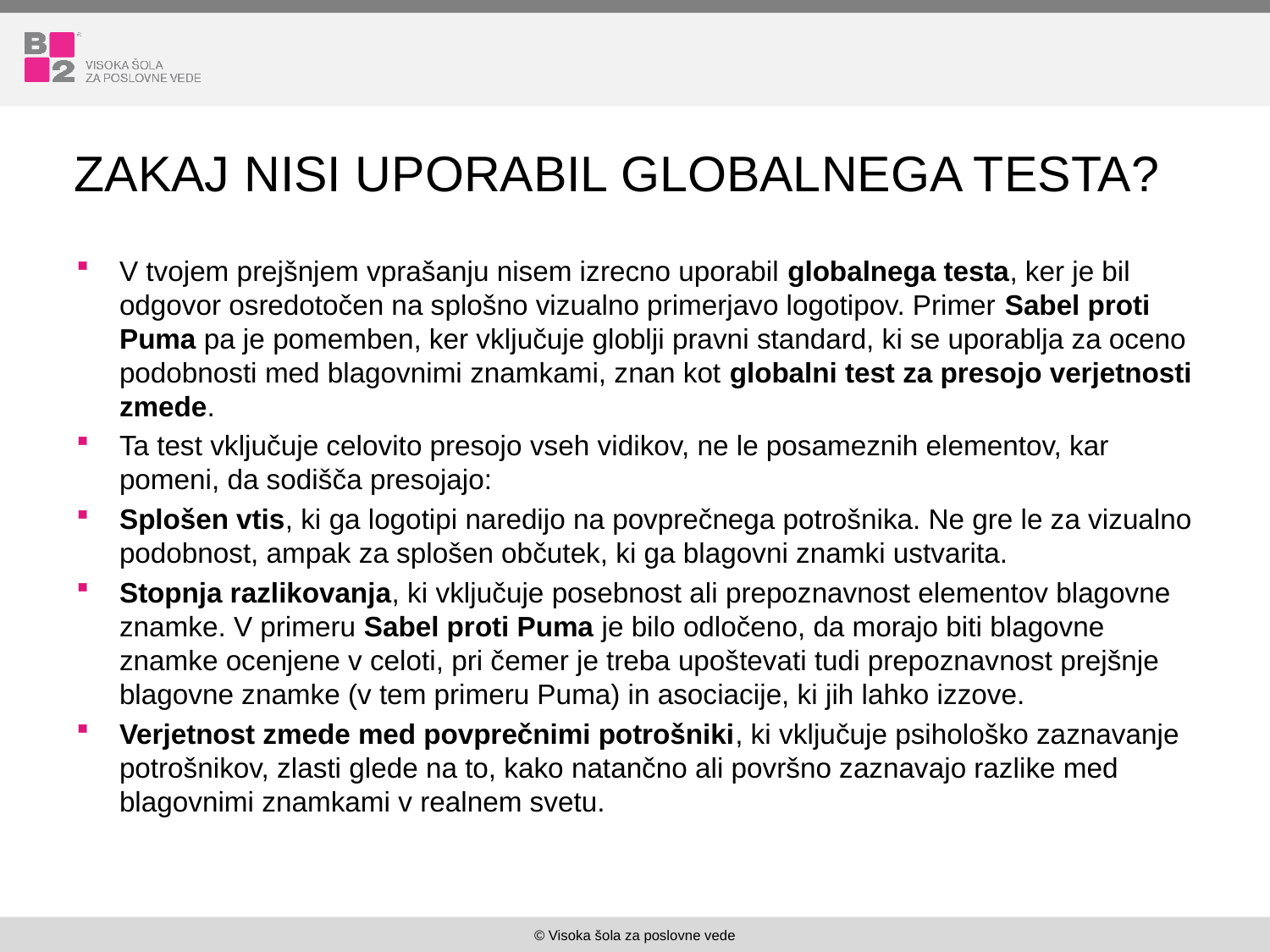

# Zakaj nisi uporabil globalnega testa?
V tvojem prejšnjem vprašanju nisem izrecno uporabil globalnega testa, ker je bil odgovor osredotočen na splošno vizualno primerjavo logotipov. Primer Sabel proti Puma pa je pomemben, ker vključuje globlji pravni standard, ki se uporablja za oceno podobnosti med blagovnimi znamkami, znan kot globalni test za presojo verjetnosti zmede.
Ta test vključuje celovito presojo vseh vidikov, ne le posameznih elementov, kar pomeni, da sodišča presojajo:
Splošen vtis, ki ga logotipi naredijo na povprečnega potrošnika. Ne gre le za vizualno podobnost, ampak za splošen občutek, ki ga blagovni znamki ustvarita.
Stopnja razlikovanja, ki vključuje posebnost ali prepoznavnost elementov blagovne znamke. V primeru Sabel proti Puma je bilo odločeno, da morajo biti blagovne znamke ocenjene v celoti, pri čemer je treba upoštevati tudi prepoznavnost prejšnje blagovne znamke (v tem primeru Puma) in asociacije, ki jih lahko izzove.
Verjetnost zmede med povprečnimi potrošniki, ki vključuje psihološko zaznavanje potrošnikov, zlasti glede na to, kako natančno ali površno zaznavajo razlike med blagovnimi znamkami v realnem svetu.